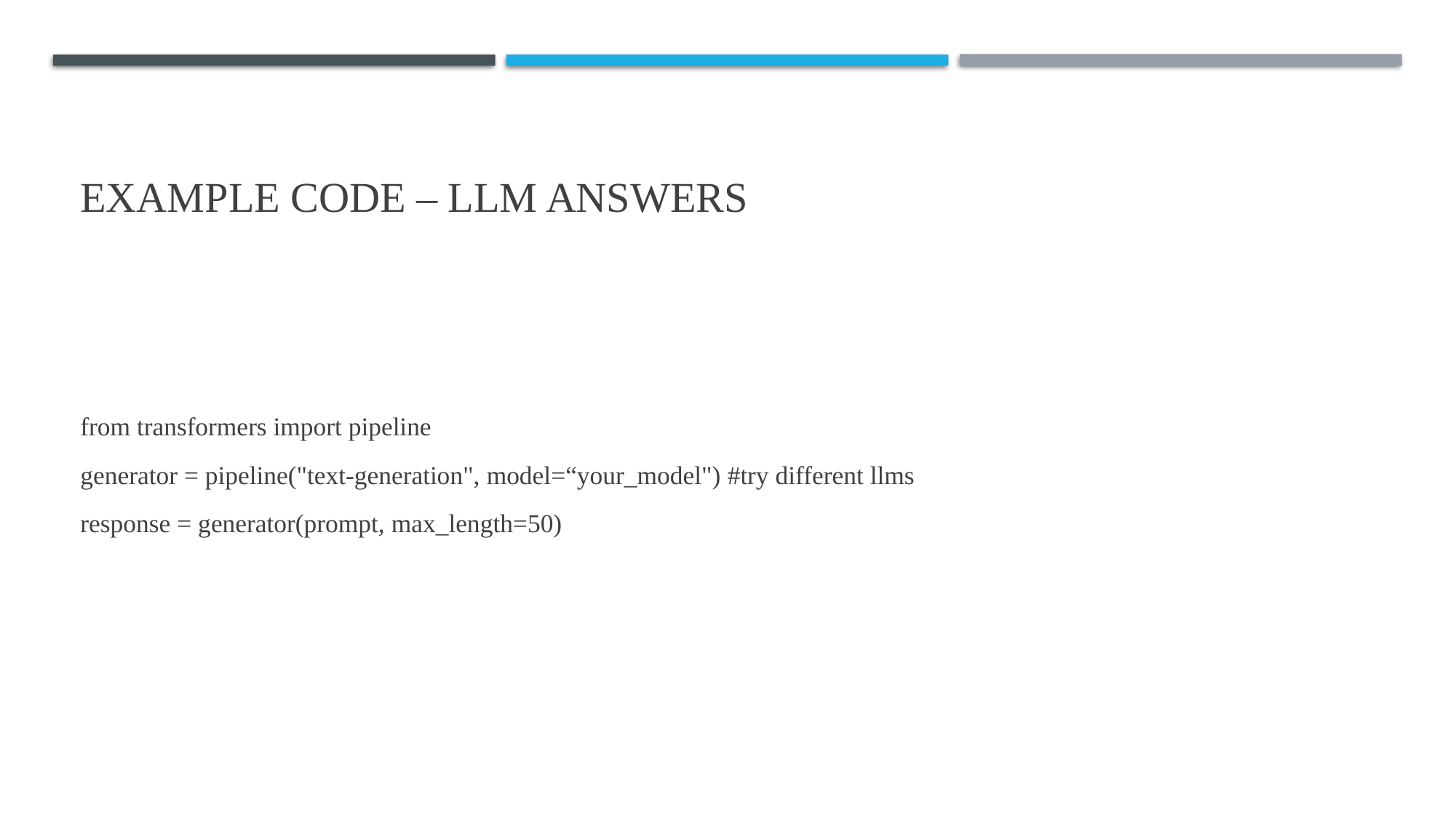

# Example Code – LLM Answers
from transformers import pipeline
generator = pipeline("text-generation", model=“your_model") #try different llms
response = generator(prompt, max_length=50)